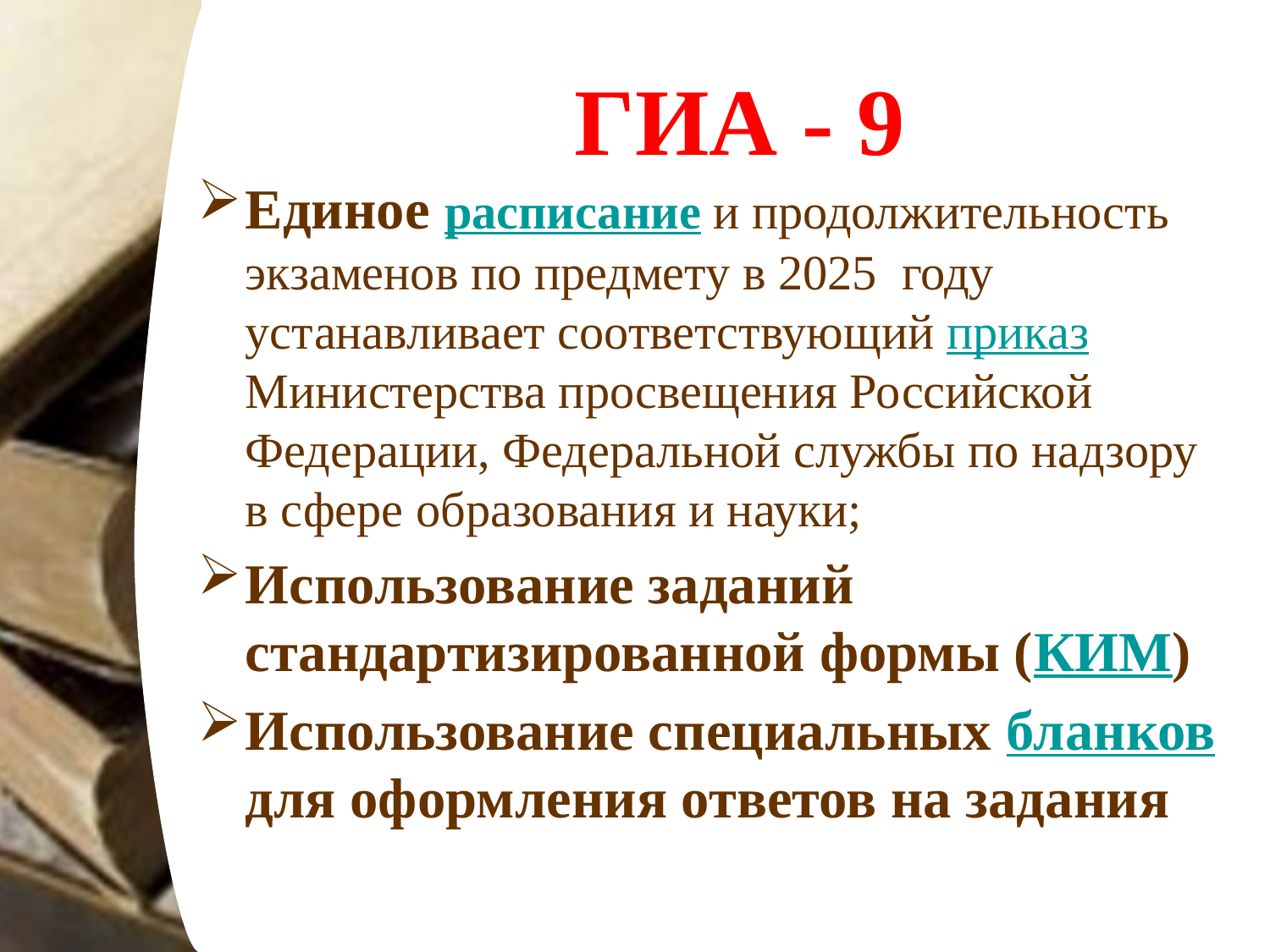

# ГИА - 9
Единое расписание и продолжительность экзаменов по предмету в 2025  году устанавливает соответствующий приказ Министерства просвещения Российской Федерации, Федеральной службы по надзору в сфере образования и науки;
Использование заданий стандартизированной формы (КИМ)
Использование специальных бланков для оформления ответов на задания